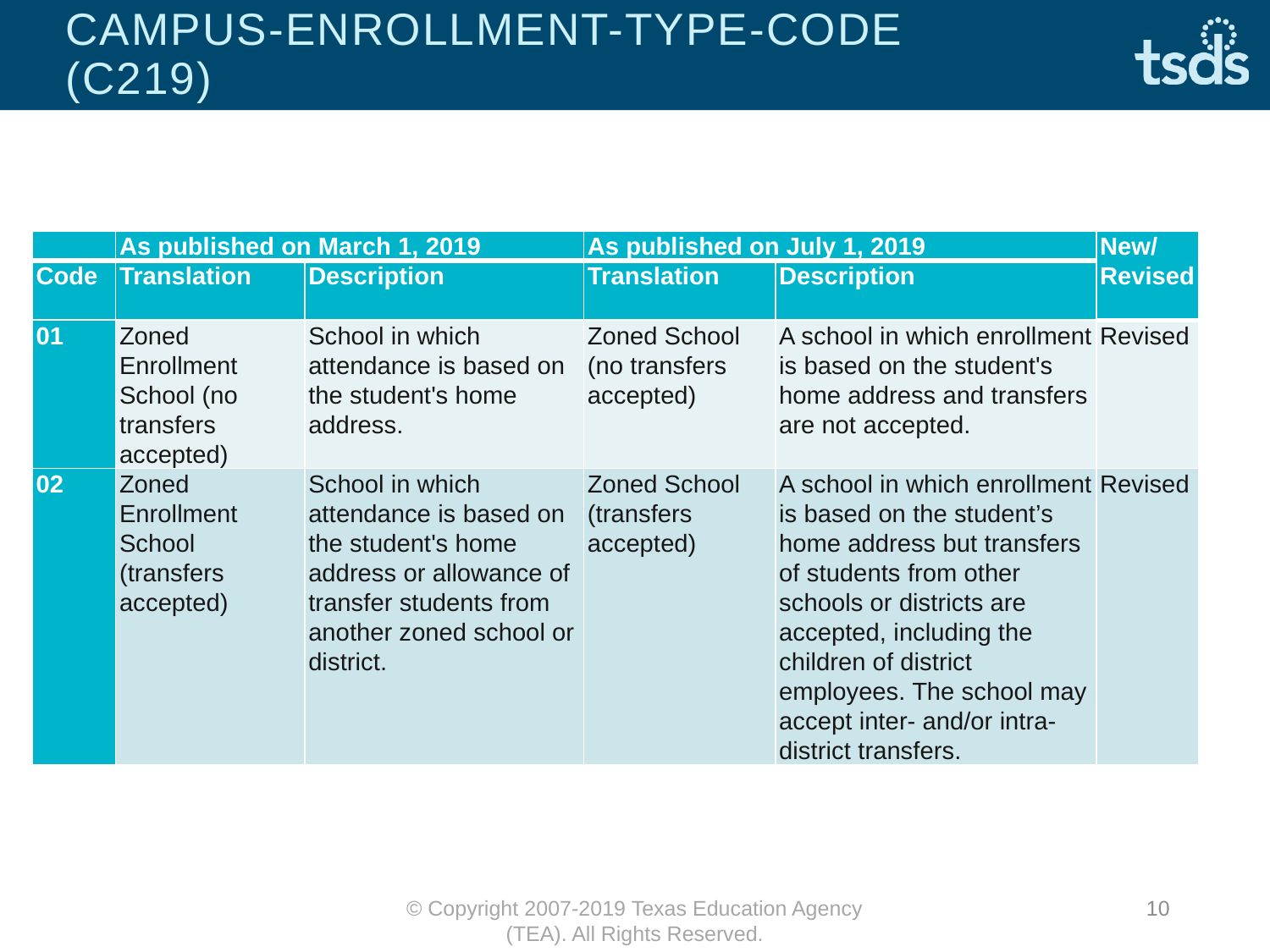

# CAMPUS-ENROLLMENT-TYPE-CODE (C219)
|  | As published on March 1, 2019 |  | As published on July 1, 2019 |  | New/ Revised |
| --- | --- | --- | --- | --- | --- |
| Code | Translation | Description | Translation | Description |  |
| 01 | Zoned Enrollment School (no transfers accepted) | School in which attendance is based on the student's home address. | Zoned School (no transfers accepted) | A school in which enrollment is based on the student's home address and transfers are not accepted. | Revised |
| 02 | Zoned Enrollment School (transfers accepted) | School in which attendance is based on the student's home address or allowance of transfer students from another zoned school or district. | Zoned School (transfers accepted) | A school in which enrollment is based on the student’s home address but transfers of students from other schools or districts are accepted, including the children of district employees. The school may accept inter- and/or intra-district transfers. | Revised |
10